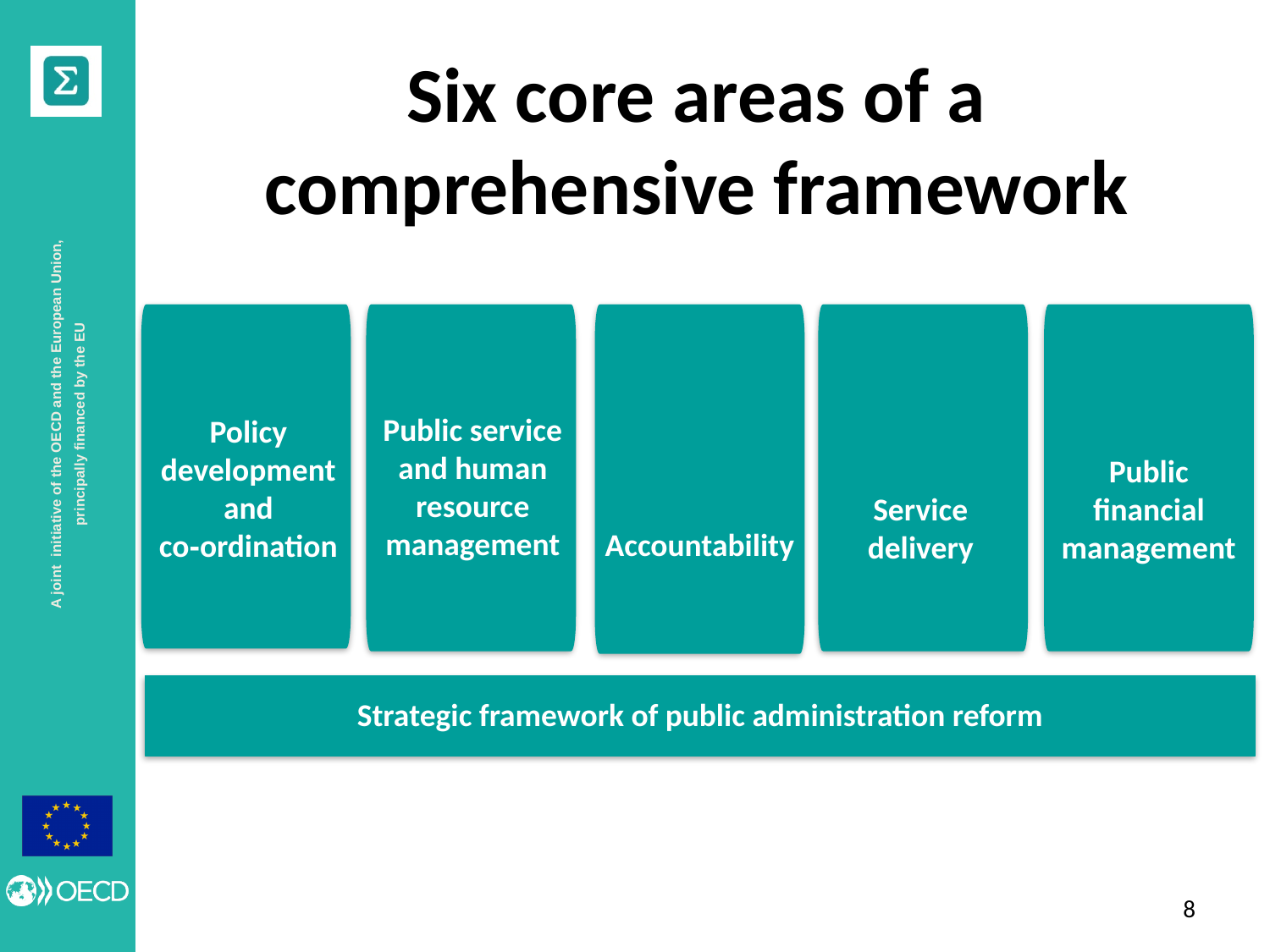

# Six core areas of a comprehensive framework

Public service and human resource management
Policy development and co‑ordination
Public financial management
Service delivery
Accountability
Strategic framework of public administration reform
8